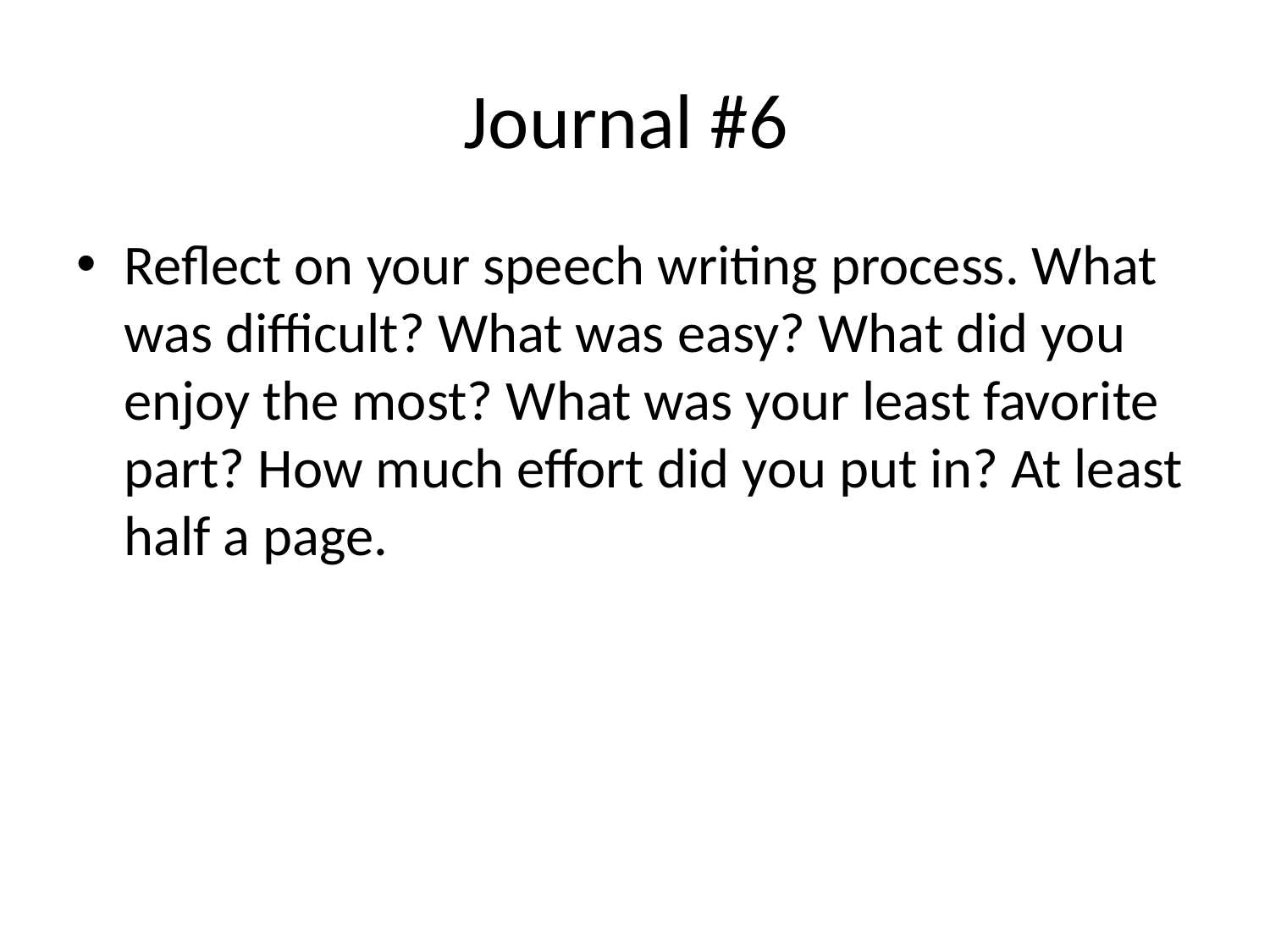

# Journal #6
Reflect on your speech writing process. What was difficult? What was easy? What did you enjoy the most? What was your least favorite part? How much effort did you put in? At least half a page.